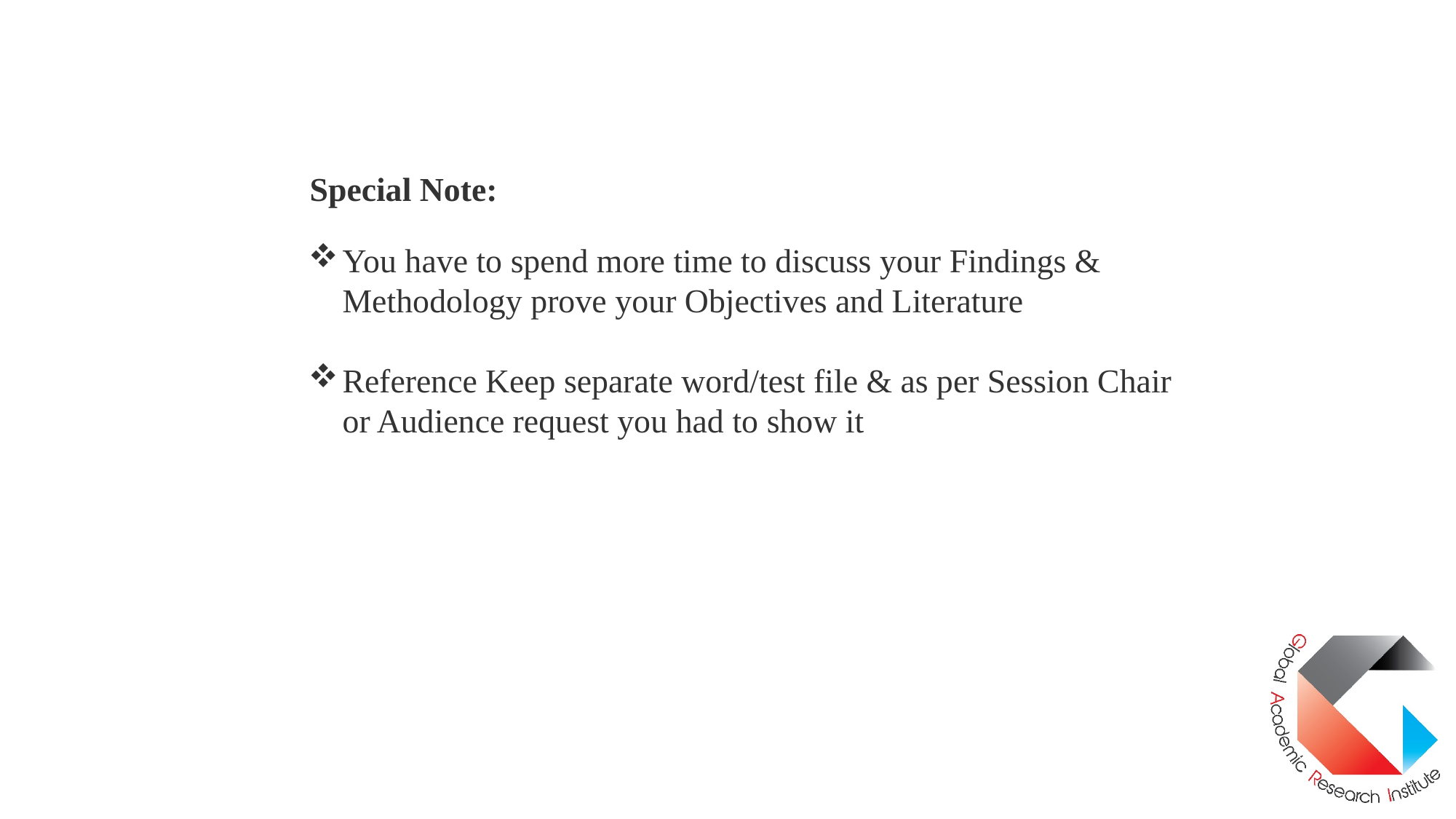

Special Note:
You have to spend more time to discuss your Findings & Methodology prove your Objectives and Literature

Reference Keep separate word/test file & as per Session Chair or Audience request you had to show it